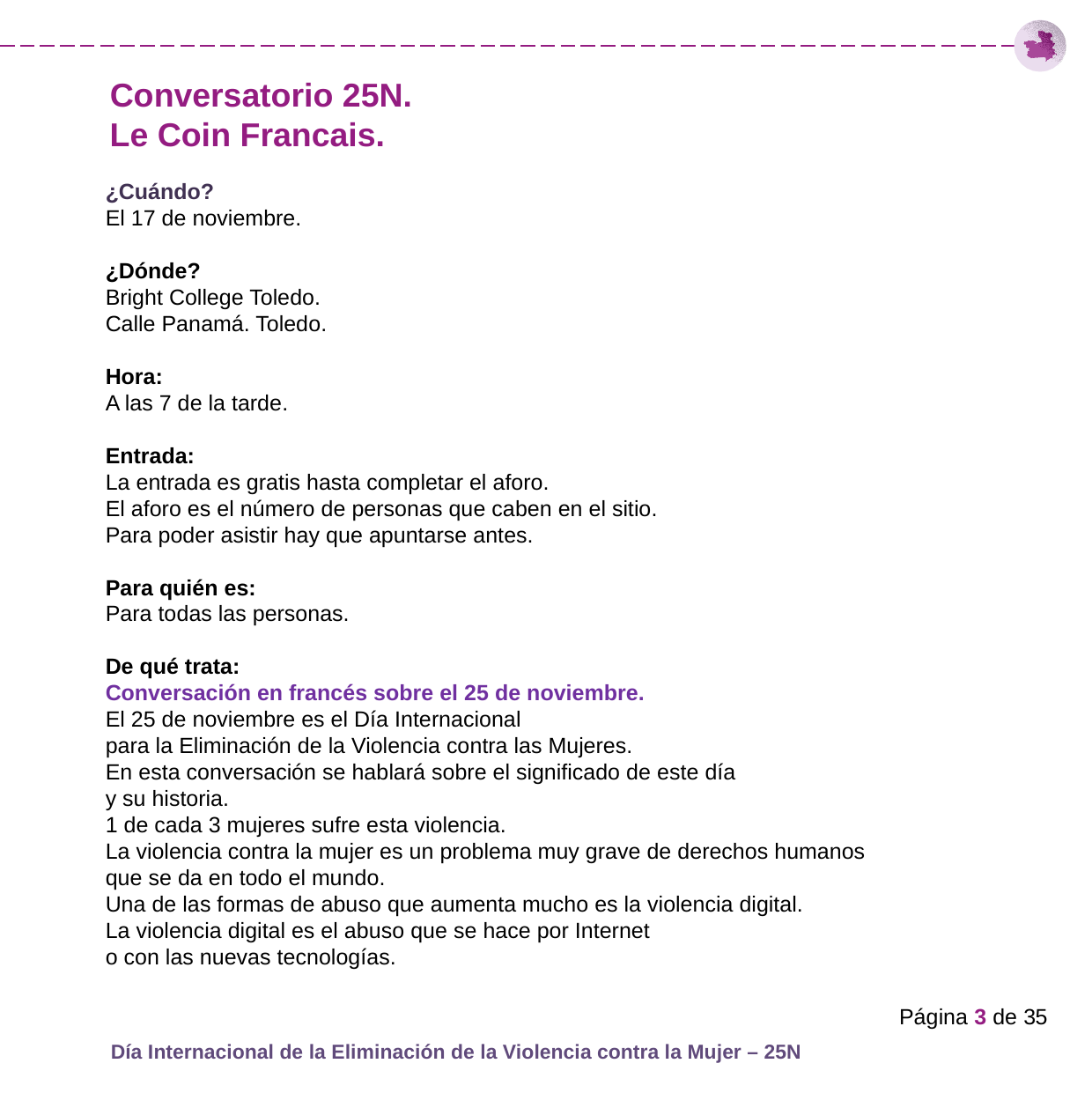

# Conversatorio 25N. Le Coin Francais.
¿Cuándo?
El 17 de noviembre.
¿Dónde?
Bright College Toledo.
Calle Panamá. Toledo.
Hora:
A las 7 de la tarde.
Entrada:
La entrada es gratis hasta completar el aforo.
El aforo es el número de personas que caben en el sitio.
Para poder asistir hay que apuntarse antes.
Para quién es:
Para todas las personas.
De qué trata:
Conversación en francés sobre el 25 de noviembre.
El 25 de noviembre es el Día Internacional
para la Eliminación de la Violencia contra las Mujeres.
En esta conversación se hablará sobre el significado de este día
y su historia.
1 de cada 3 mujeres sufre esta violencia.
La violencia contra la mujer es un problema muy grave de derechos humanos
que se da en todo el mundo.
Una de las formas de abuso que aumenta mucho es la violencia digital.
La violencia digital es el abuso que se hace por Internet
o con las nuevas tecnologías.
Página 3 de 35
Día Internacional de la Eliminación de la Violencia contra la Mujer – 25N